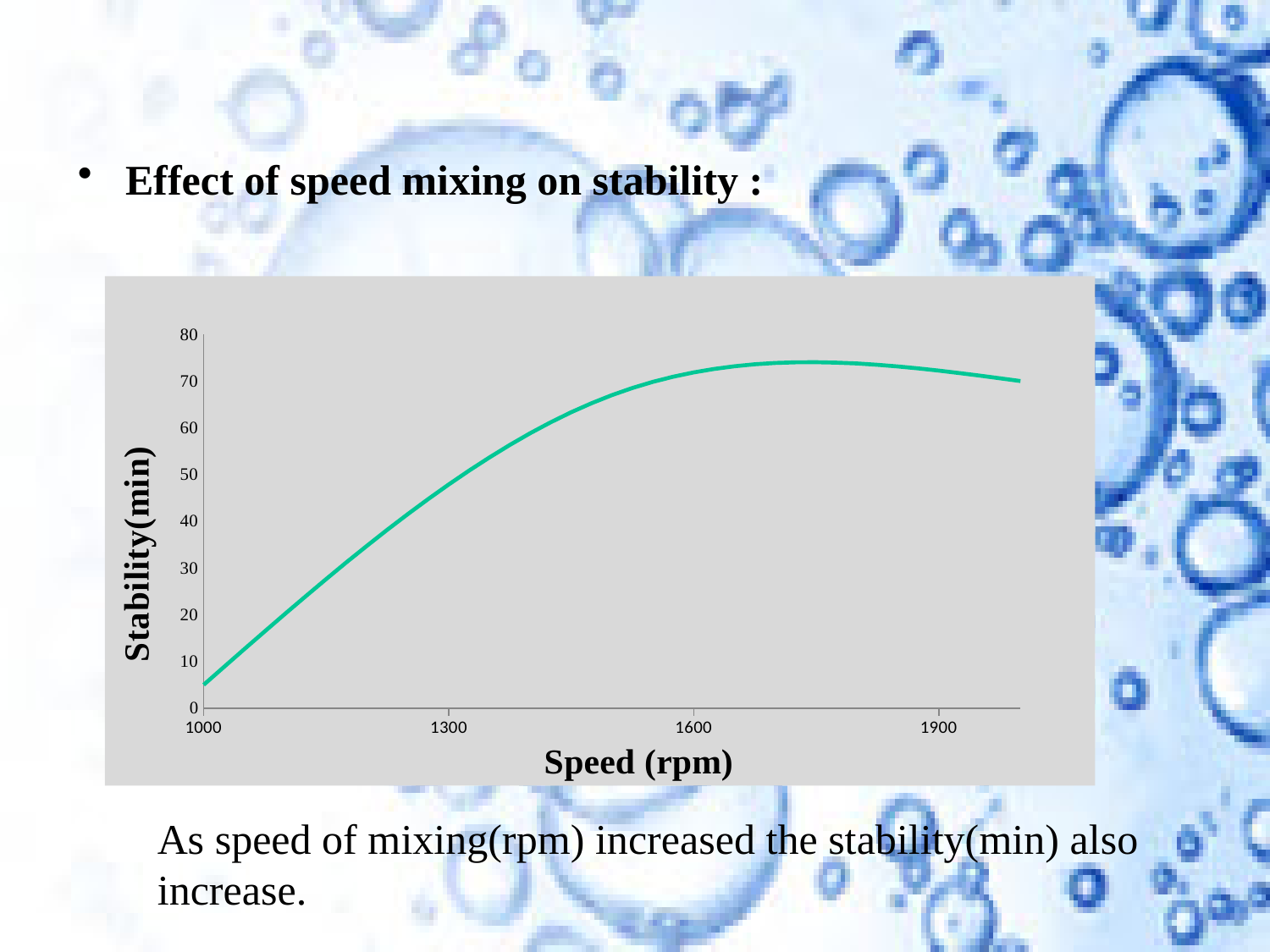

Effect of speed mixing on stability :

### Chart: Speed (rpm)

| Category |  |
|---|---|
As speed of mixing(rpm) increased the stability(min) also increase.